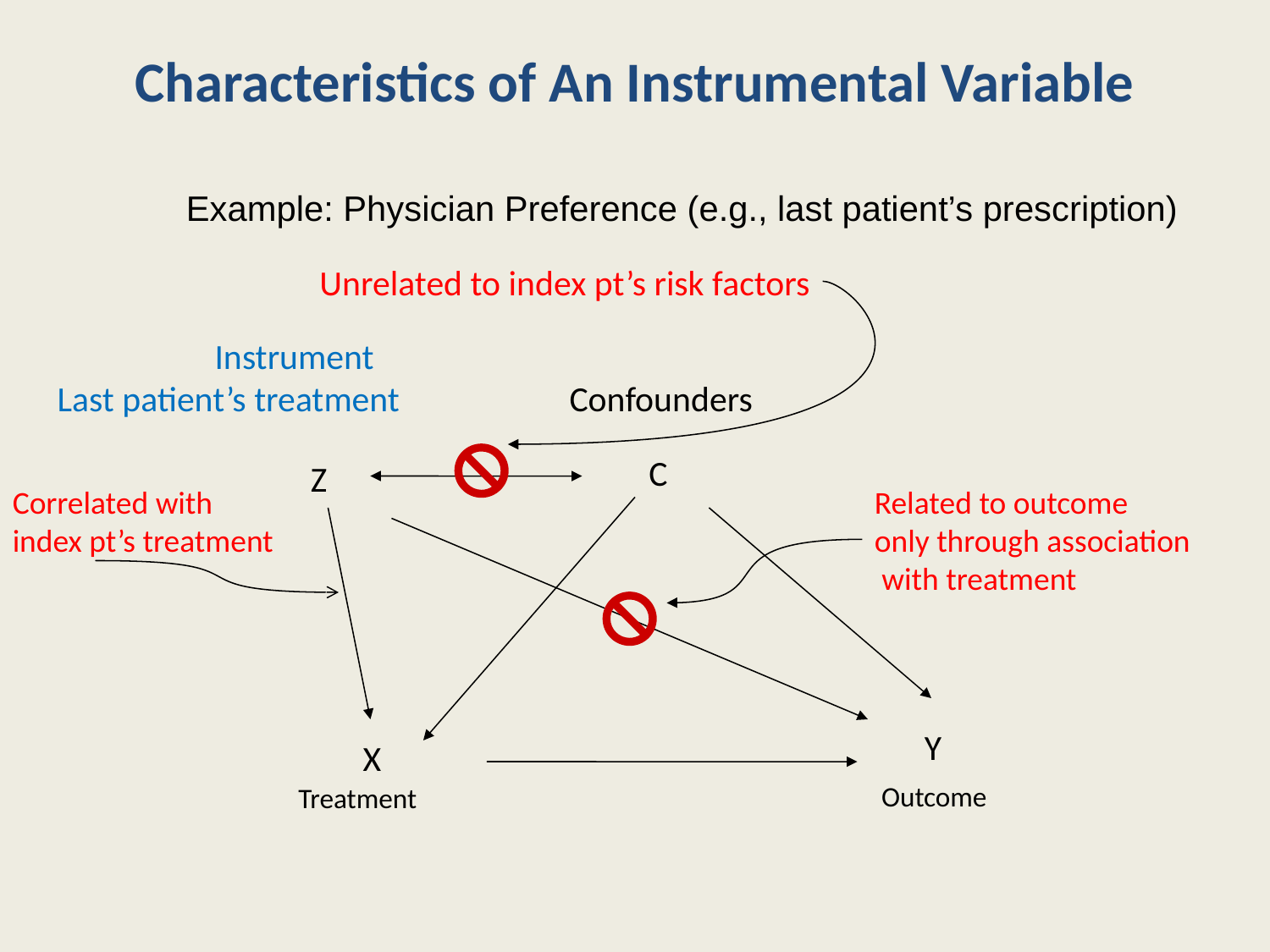

# Characteristics of An Instrumental Variable
Example: Physician Preference (e.g., last patient’s prescription)
Unrelated to index pt’s risk factors
Instrument
Z

Last patient’s treatment
Confounders

C
Related to outcome
only through association
 with treatment
Correlated with index pt’s treatment

Y
X

Treatment

Outcome